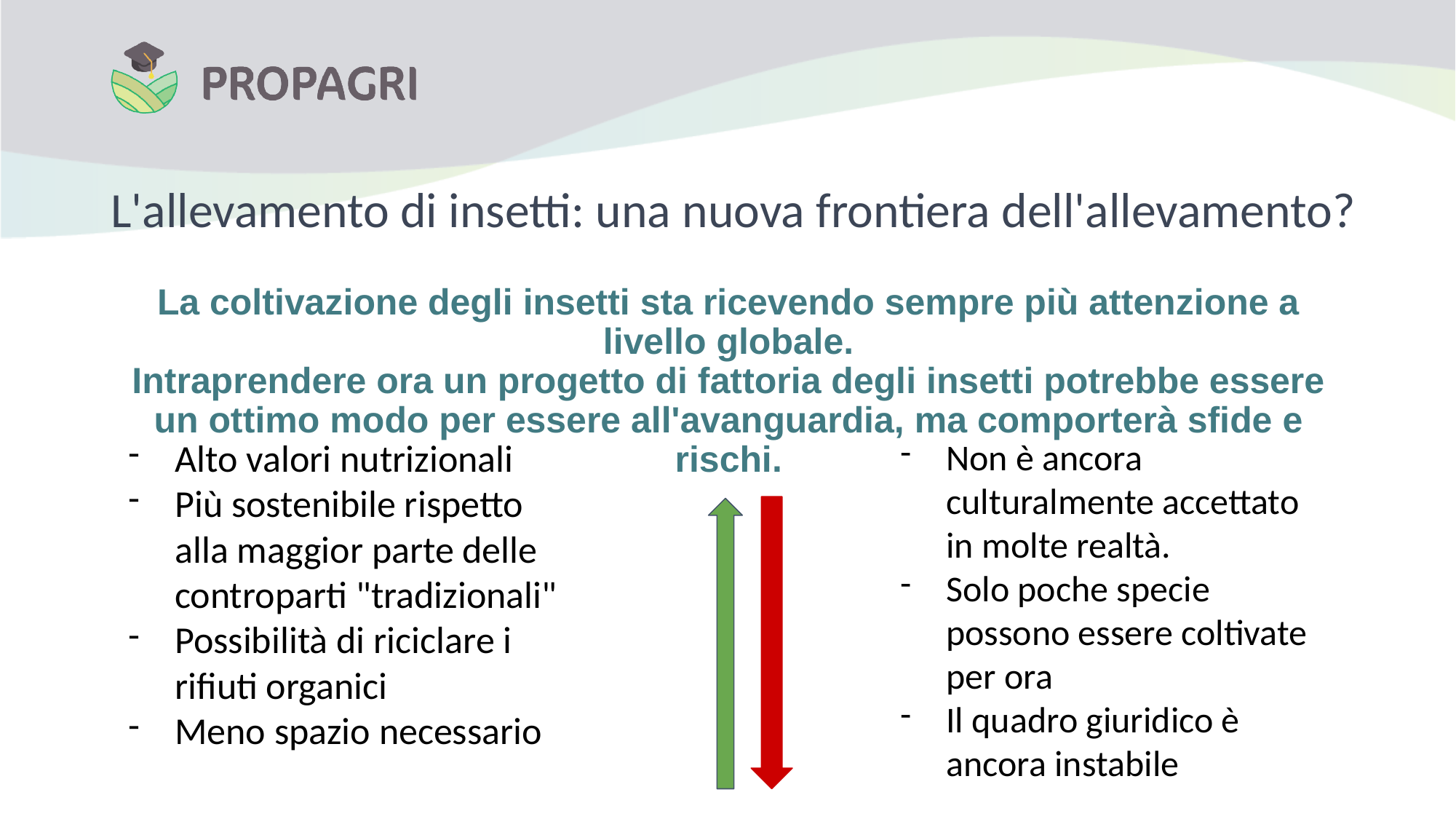

# L'allevamento di insetti: una nuova frontiera dell'allevamento?
La coltivazione degli insetti sta ricevendo sempre più attenzione a livello globale.
Intraprendere ora un progetto di fattoria degli insetti potrebbe essere un ottimo modo per essere all'avanguardia, ma comporterà sfide e rischi.
Alto valori nutrizionali
Più sostenibile rispetto alla maggior parte delle controparti "tradizionali"
Possibilità di riciclare i rifiuti organici
Meno spazio necessario
Non è ancora culturalmente accettato in molte realtà.
Solo poche specie possono essere coltivate per ora
Il quadro giuridico è ancora instabile